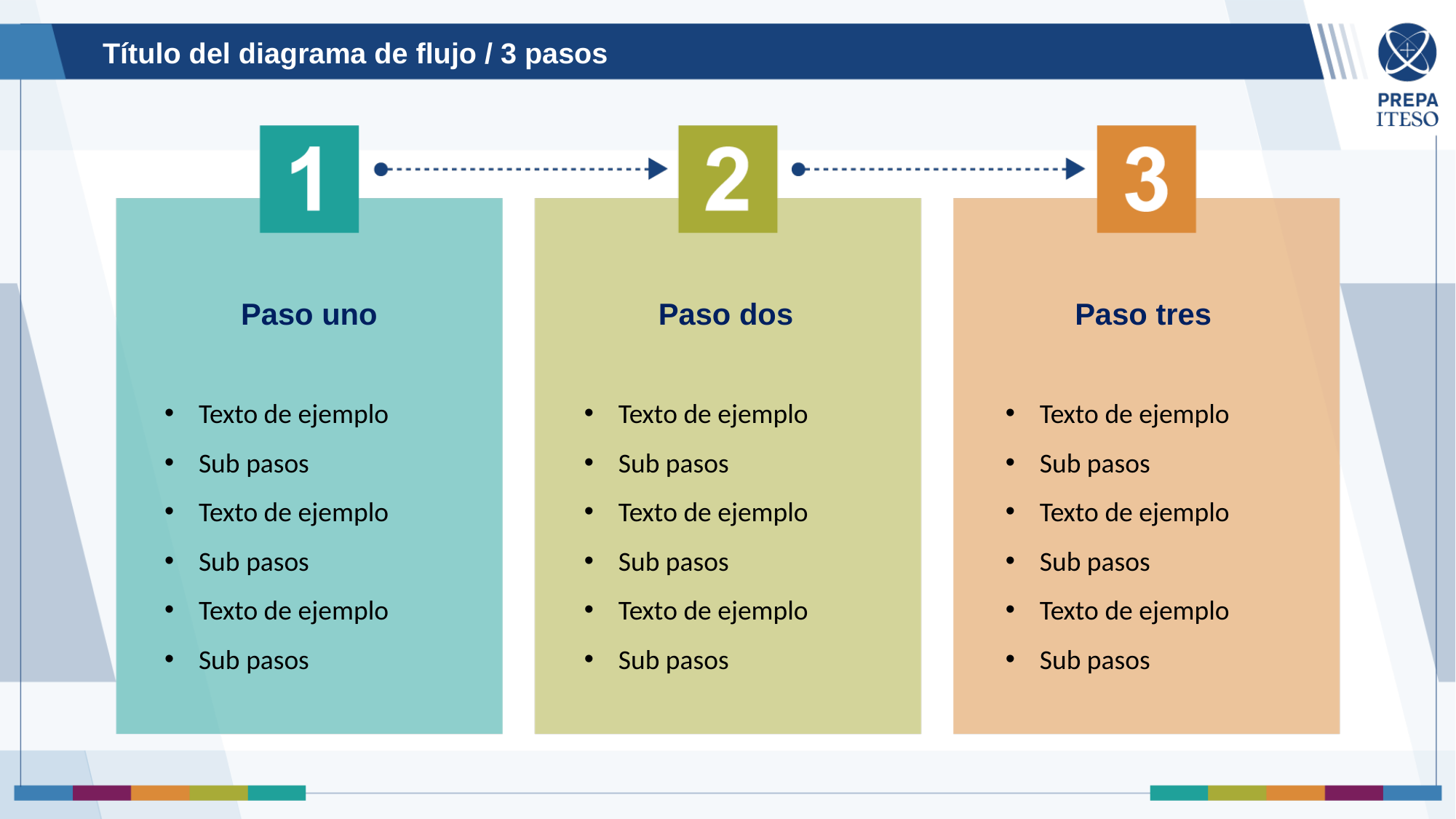

Título del diagrama de flujo / 3 pasos
Paso uno
Paso dos
Paso tres
Texto de ejemplo
Sub pasos
Texto de ejemplo
Sub pasos
Texto de ejemplo
Sub pasos
Texto de ejemplo
Sub pasos
Texto de ejemplo
Sub pasos
Texto de ejemplo
Sub pasos
Texto de ejemplo
Sub pasos
Texto de ejemplo
Sub pasos
Texto de ejemplo
Sub pasos